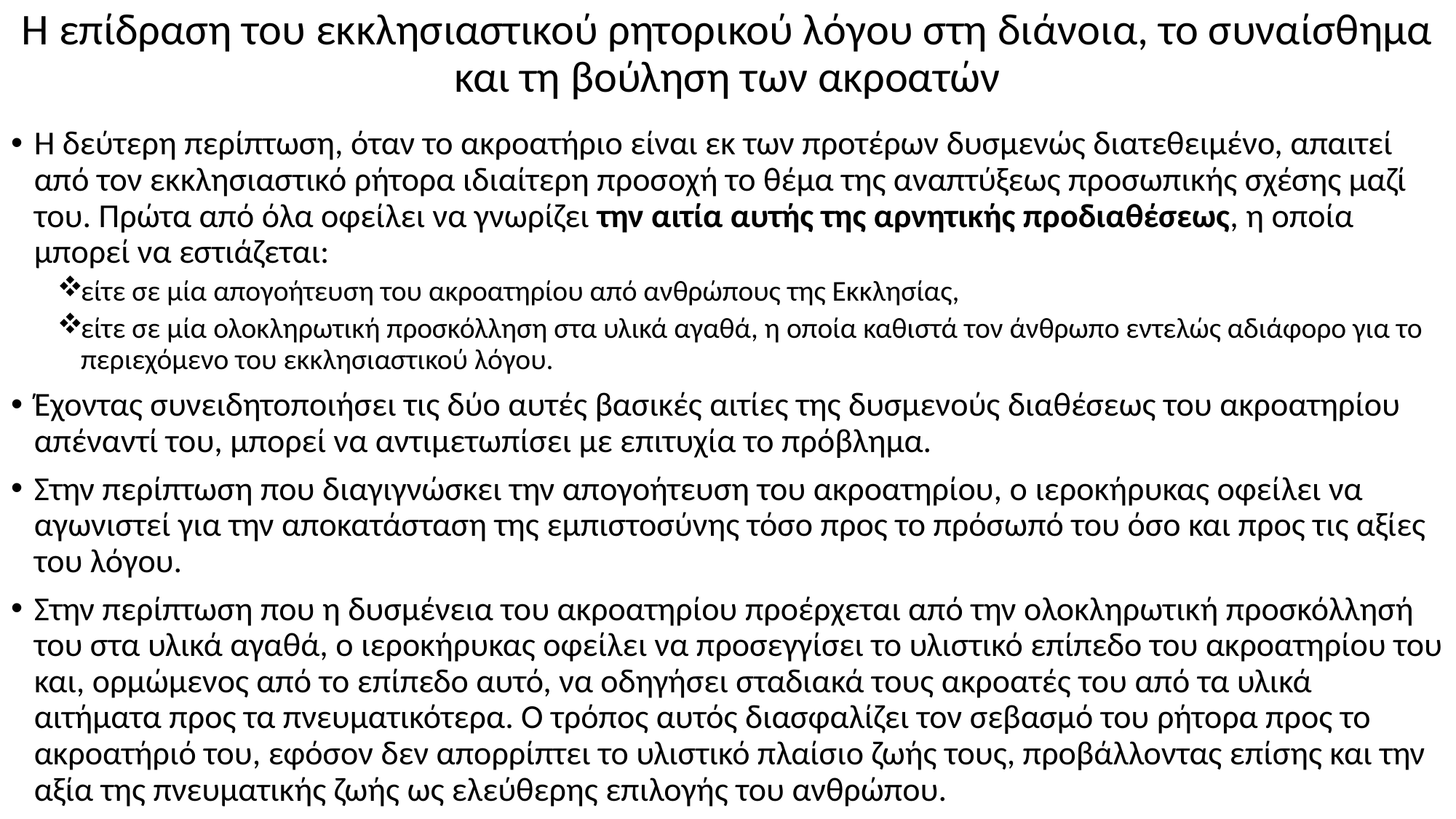

# Η επίδραση του εκκλησιαστικού ρητορικού λόγου στη διάνοια, το συναίσθημα και τη βούληση των ακροατών
Η δεύτερη περίπτωση, όταν το ακροατήριο είναι εκ των προτέρων δυσμενώς διατεθειμένο, απαιτεί από τον εκκλησιαστικό ρήτορα ιδιαίτερη προσοχή το θέμα της αναπτύξεως προσωπικής σχέσης μαζί του. Πρώτα από όλα οφείλει να γνωρίζει την αιτία αυτής της αρνητικής προδιαθέσεως, η οποία μπορεί να εστιάζεται:
είτε σε μία απογοήτευση του ακροατηρίου από ανθρώπους της Εκκλησίας,
είτε σε μία ολοκληρωτική προσκόλληση στα υλικά αγαθά, η οποία καθιστά τον άνθρωπο εντελώς αδιάφορο για το περιεχόμενο του εκκλησιαστικού λόγου.
Έχοντας συνειδητοποιήσει τις δύο αυτές βασικές αιτίες της δυσμενούς διαθέσεως του ακροατηρίου απέναντί του, μπορεί να αντιμετωπίσει με επιτυχία το πρόβλημα.
Στην περίπτωση που διαγιγνώσκει την απογοήτευση του ακροατηρίου, ο ιεροκήρυκας οφείλει να αγωνιστεί για την αποκατάσταση της εμπιστοσύνης τόσο προς το πρόσωπό του όσο και προς τις αξίες του λόγου.
Στην περίπτωση που η δυσμένεια του ακροατηρίου προέρχεται από την ολοκληρωτική προσκόλλησή του στα υλικά αγαθά, ο ιεροκήρυκας οφείλει να προσεγγίσει το υλιστικό επίπεδο του ακροατηρίου του και, ορμώμενος από το επίπεδο αυτό, να οδηγήσει σταδιακά τους ακροατές του από τα υλικά αιτήματα προς τα πνευματικότερα. Ο τρόπος αυτός διασφαλίζει τον σεβασμό του ρήτορα προς το ακροατήριό του, εφόσον δεν απορρίπτει το υλιστικό πλαίσιο ζωής τους, προβάλλοντας επίσης και την αξία της πνευματικής ζωής ως ελεύθερης επιλογής του ανθρώπου.